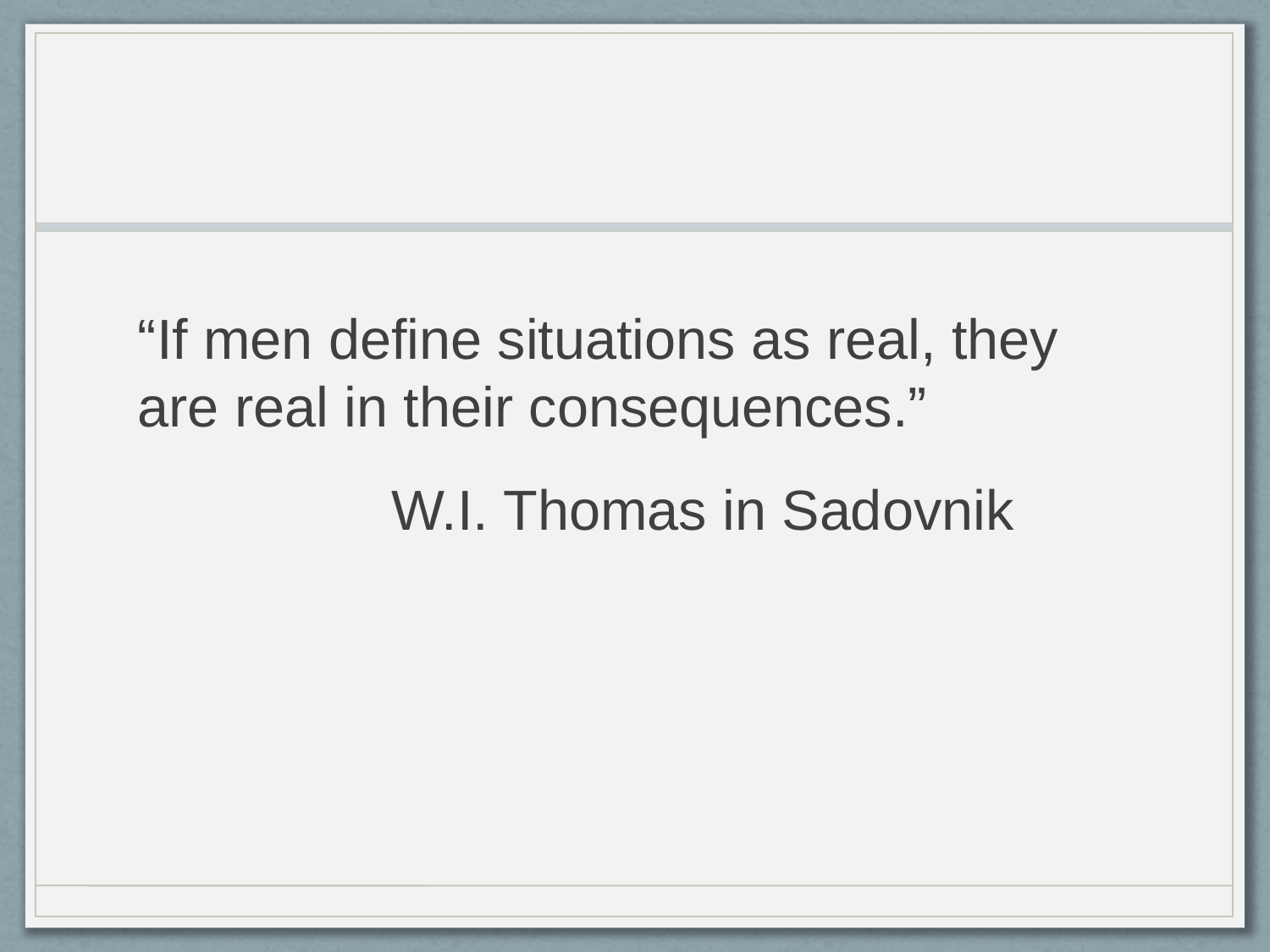

#
“If men define situations as real, they are real in their consequences.”
		W.I. Thomas in Sadovnik